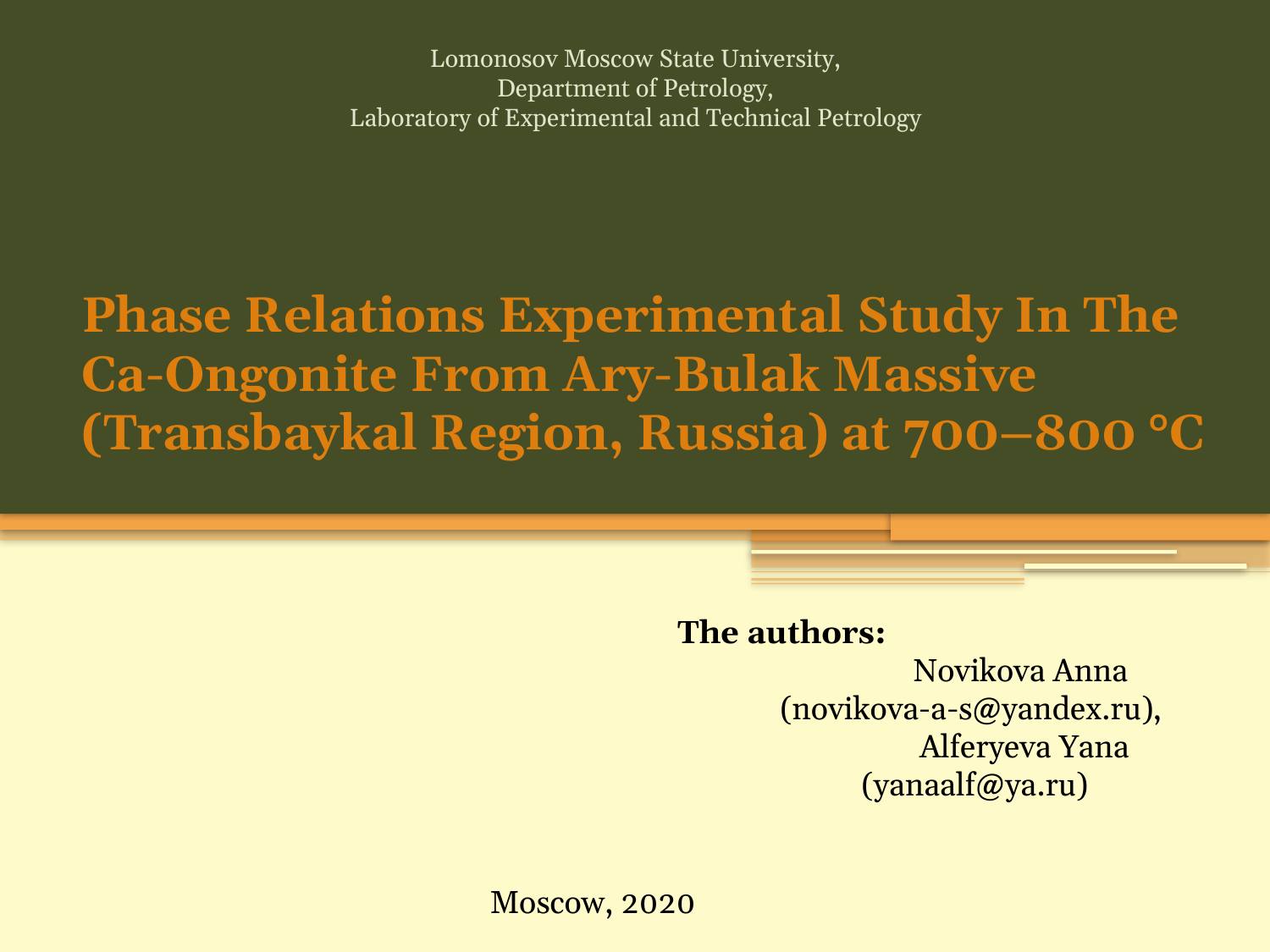

Lomonosov Moscow State University,
Department of Petrology,
Laboratory of Experimental and Technical Petrology

Phase Relations Experimental Study In The Ca-Ongonite From Ary-Bulak Massive (Transbaykal Region, Russia) at 700–800 °C

The authors:
             Novikova Anna
(novikova-a-s@yandex.ru),
             Alferyeva Yana
(yanaalf@ya.ru)
Moscow, 2020